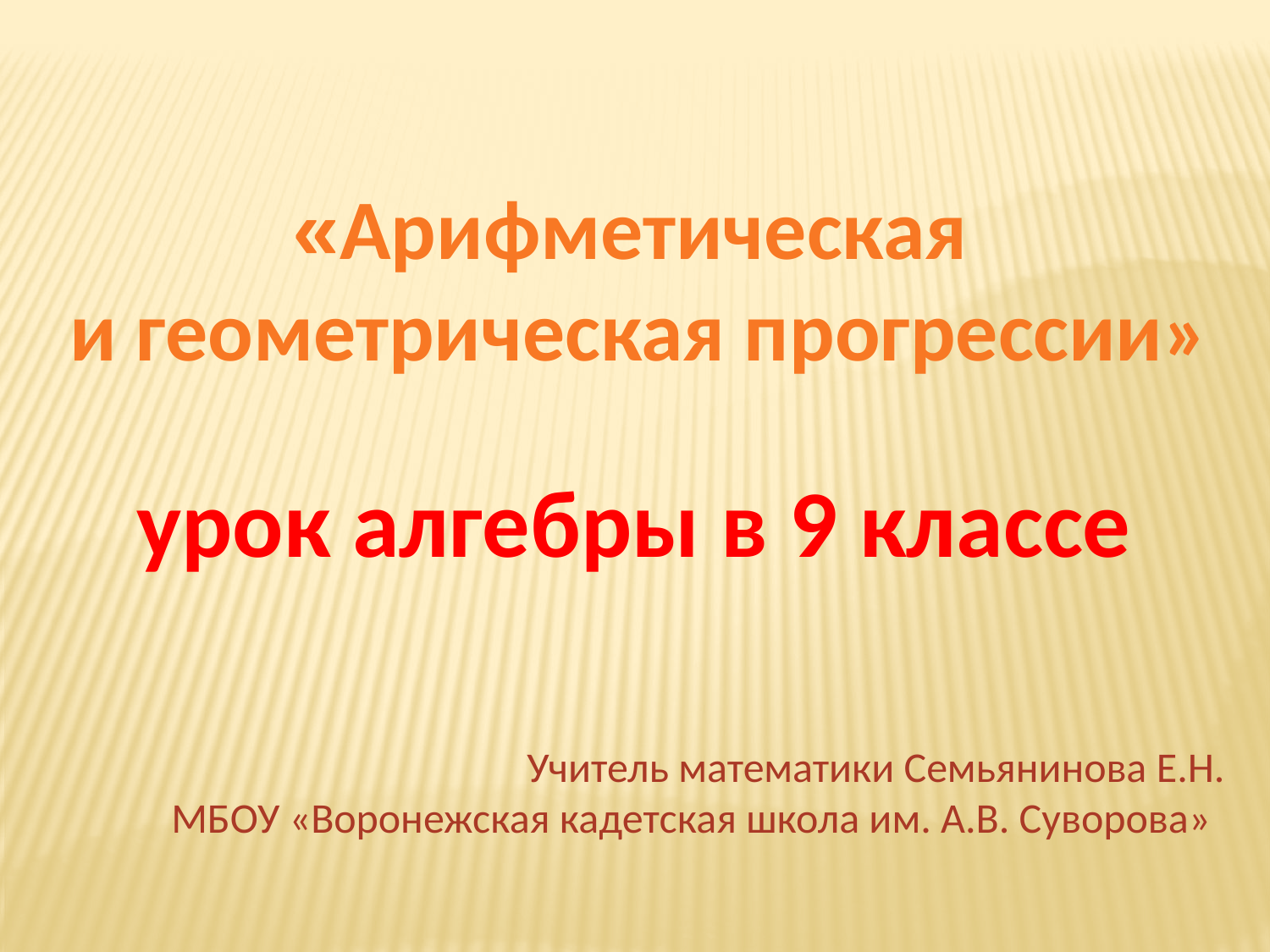

«Арифметическая
 и геометрическая прогрессии»
урок алгебры в 9 классе
                              Учитель математики Семьянинова Е.Н.
МБОУ «Воронежская кадетская школа им. А.В. Суворова»